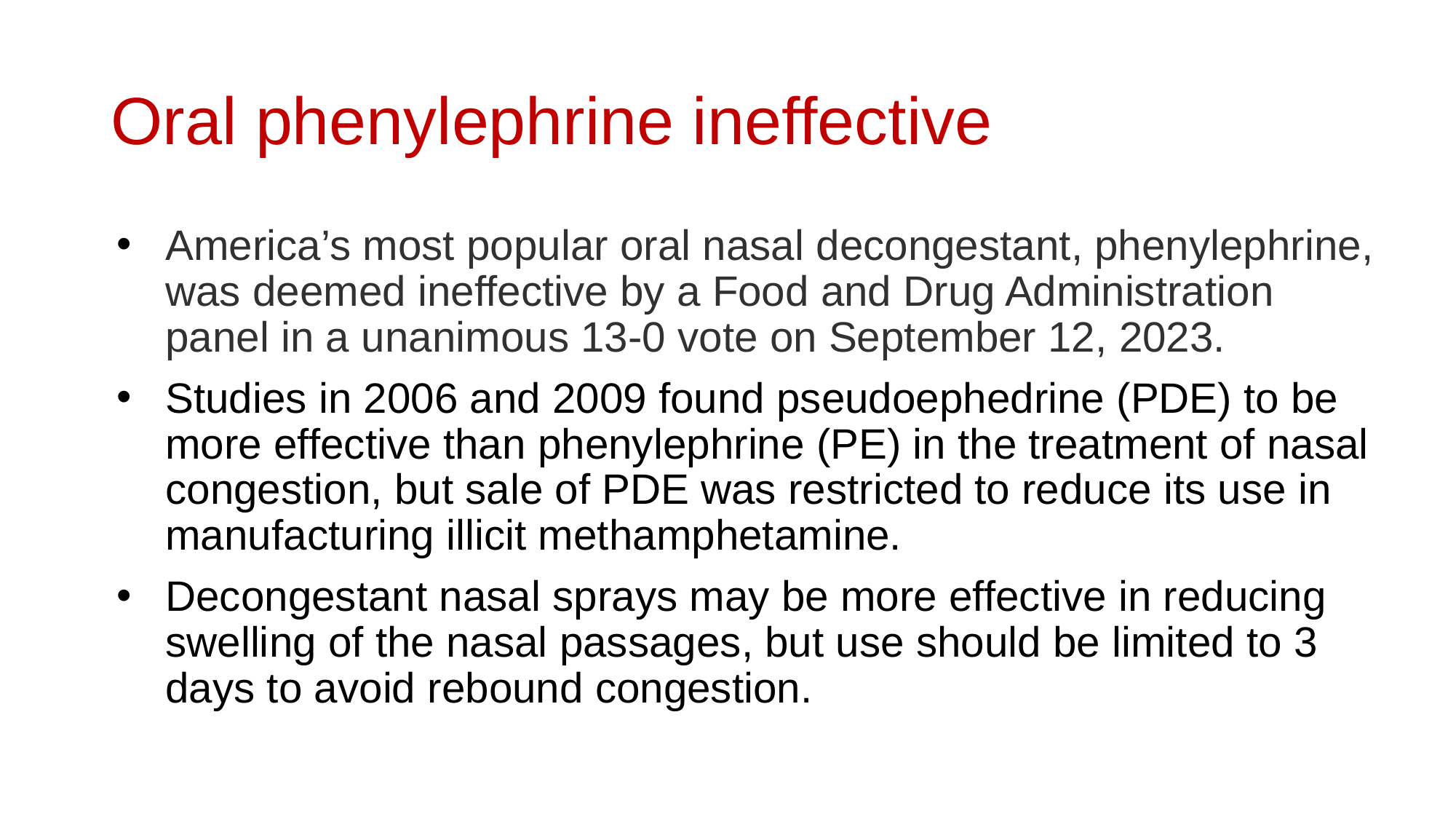

# Oral phenylephrine ineffective
America’s most popular oral nasal decongestant, phenylephrine, was deemed ineffective by a Food and Drug Administration panel in a unanimous 13-0 vote on September 12, 2023.
Studies in 2006 and 2009 found pseudoephedrine (PDE) to be more effective than phenylephrine (PE) in the treatment of nasal congestion, but sale of PDE was restricted to reduce its use in manufacturing illicit methamphetamine.
Decongestant nasal sprays may be more effective in reducing swelling of the nasal passages, but use should be limited to 3 days to avoid rebound congestion.